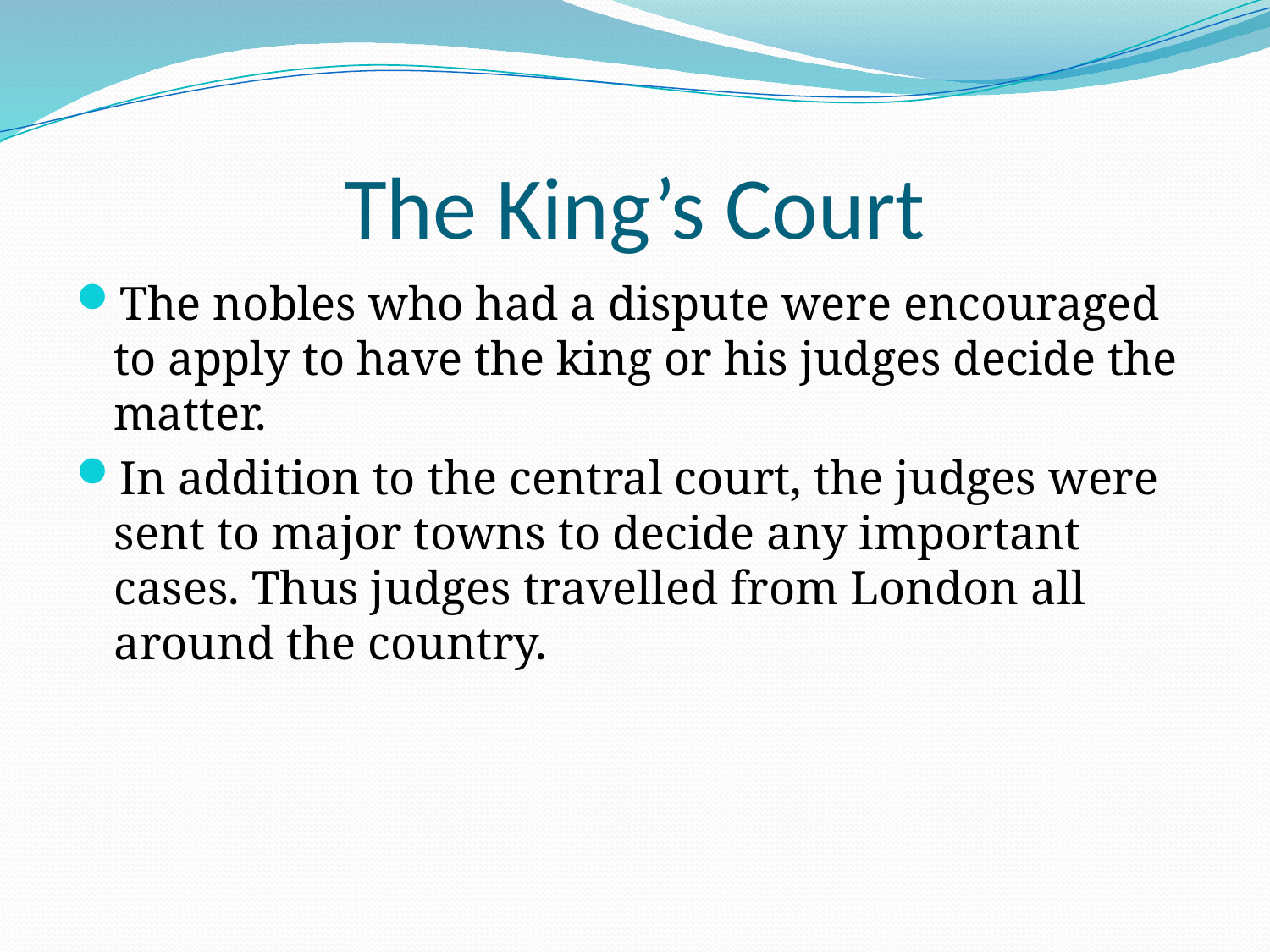

# The King’s Court
The nobles who had a dispute were encouraged to apply to have the king or his judges decide the matter.
In addition to the central court, the judges were sent to major towns to decide any important cases. Thus judges travelled from London all around the country.